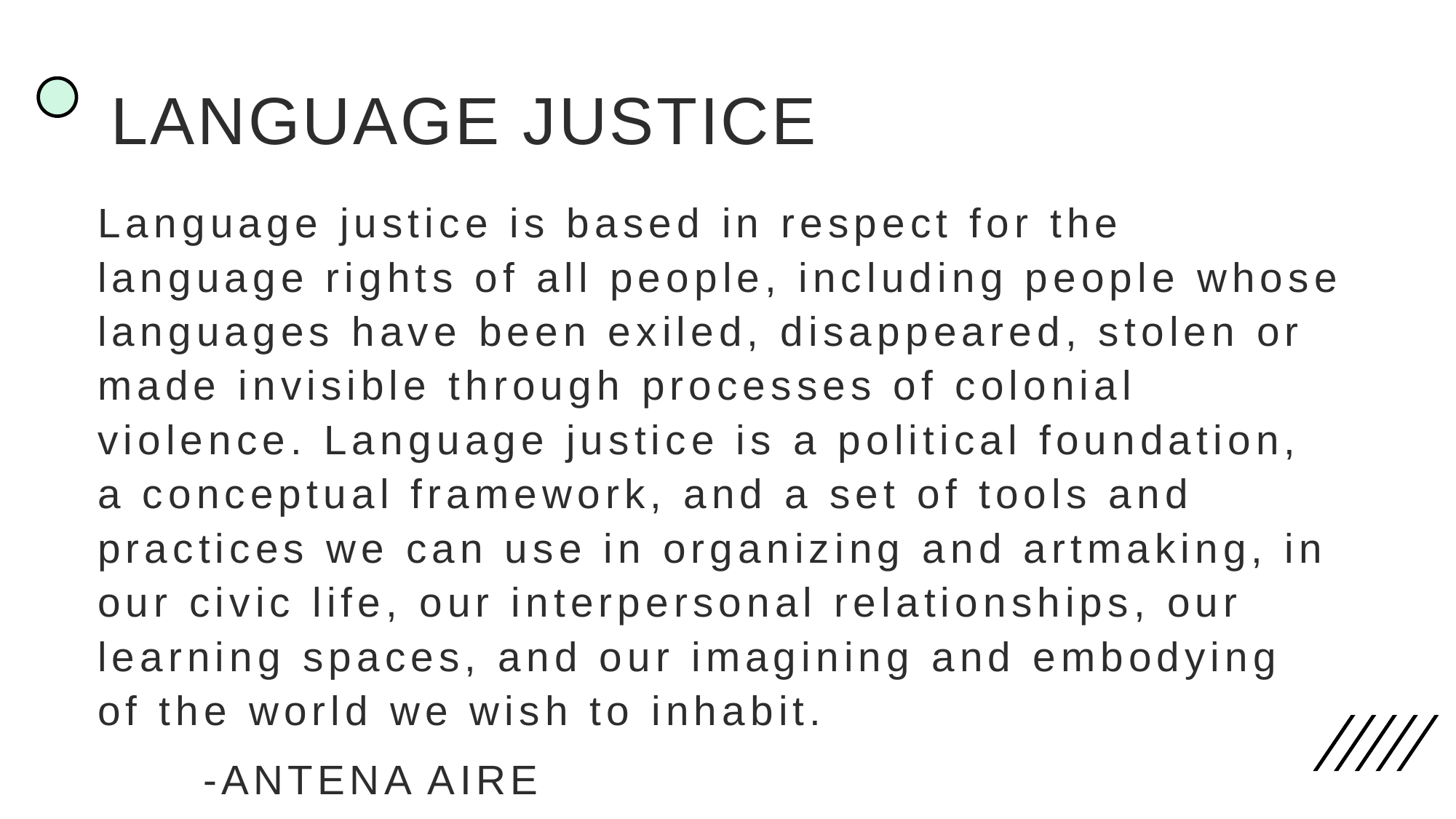

# LANGUAGE JUSTICE
Language justice is based in respect for the language rights of all people, including people whose languages have been exiled, disappeared, stolen or made invisible through processes of colonial violence. Language justice is a political foundation, a conceptual framework, and a set of tools and practices we can use in organizing and artmaking, in our civic life, our interpersonal relationships, our learning spaces, and our imagining and embodying of the world we wish to inhabit.
								-ANTENA AIRE